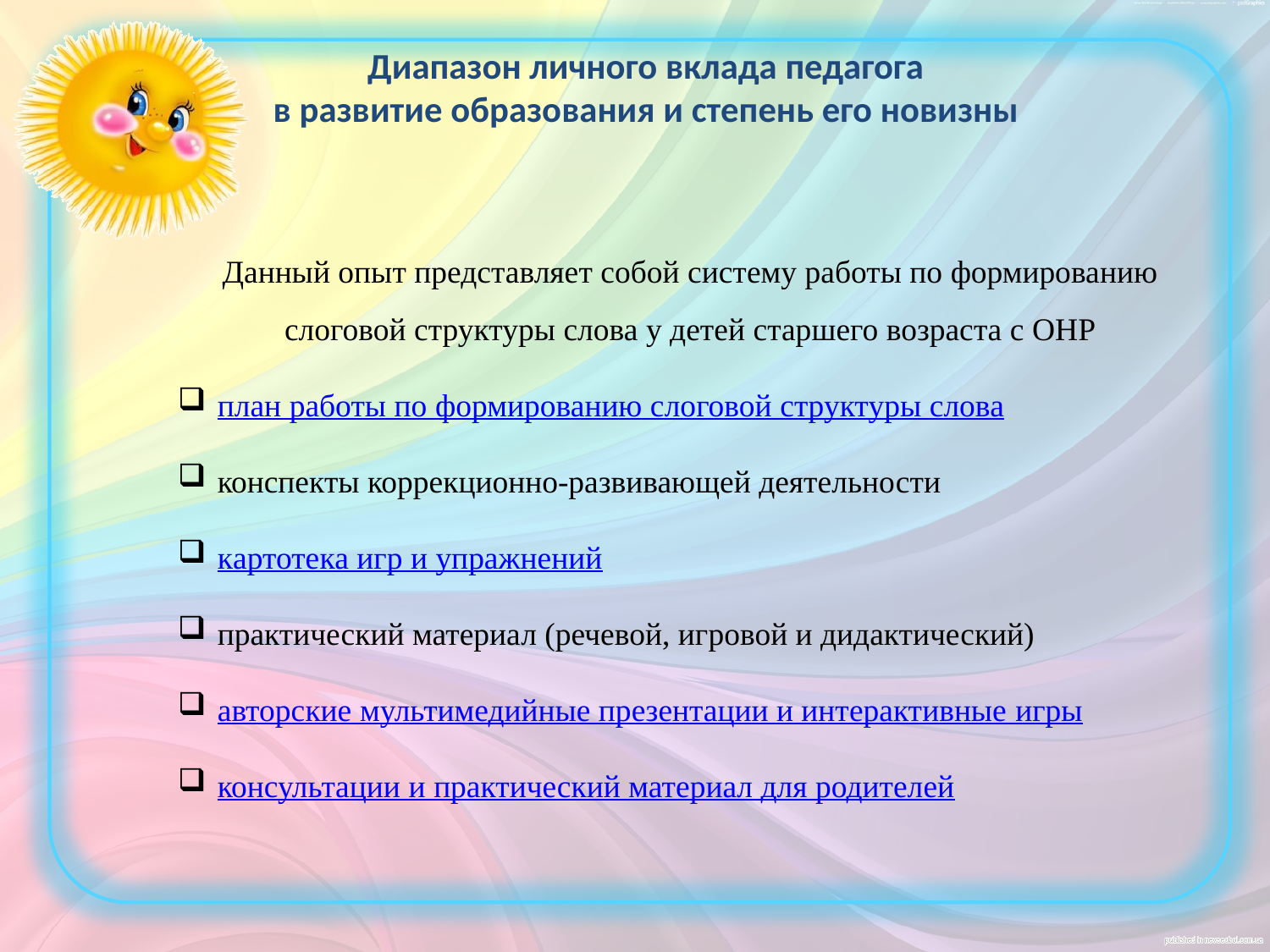

# Диапазон личного вклада педагога в развитие образования и степень его новизны
Данный опыт представляет собой систему работы по формированию слоговой структуры слова у детей старшего возраста с ОНР

план работы по формированию слоговой структуры слова

конспекты коррекционно-развивающей деятельности

картотека игр и упражнений

практический материал (речевой, игровой и дидактический)

авторские мультимедийные презентации и интерактивные игры

консультации и практический материал для родителей